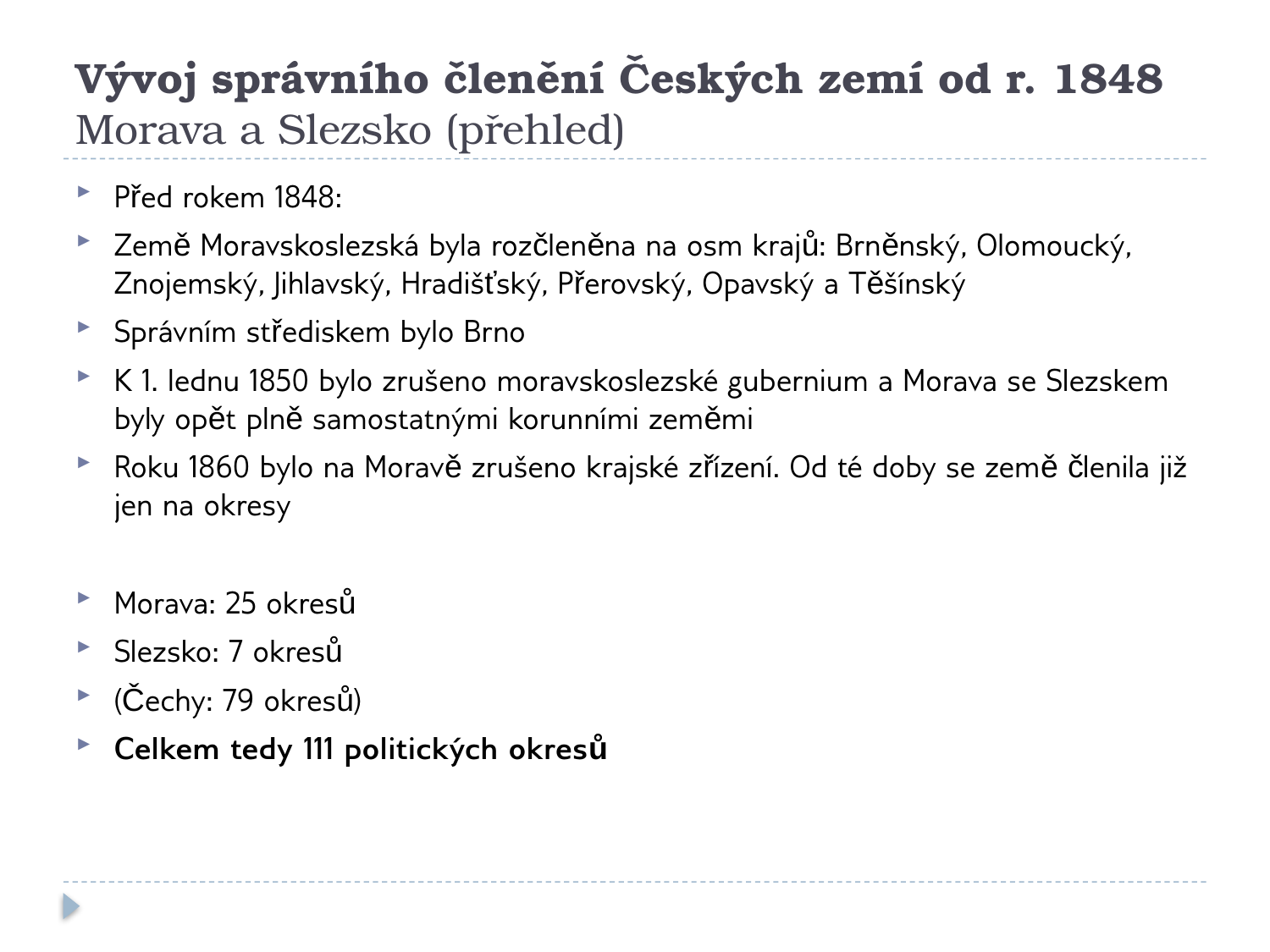

# Vývoj správního členění Českých zemí od r. 1848 Morava a Slezsko (přehled)
Před rokem 1848:
Země Moravskoslezská byla rozčleněna na osm krajů: Brněnský, Olomoucký, Znojemský, Jihlavský, Hradišťský, Přerovský, Opavský a Těšínský
Správním střediskem bylo Brno
K 1. lednu 1850 bylo zrušeno moravskoslezské gubernium a Morava se Slezskem byly opět plně samostatnými korunními zeměmi
Roku 1860 bylo na Moravě zrušeno krajské zřízení. Od té doby se země členila již jen na okresy

Morava: 25 okresů
Slezsko: 7 okresů
(Čechy: 79 okresů)
Celkem tedy 111 politických okresů